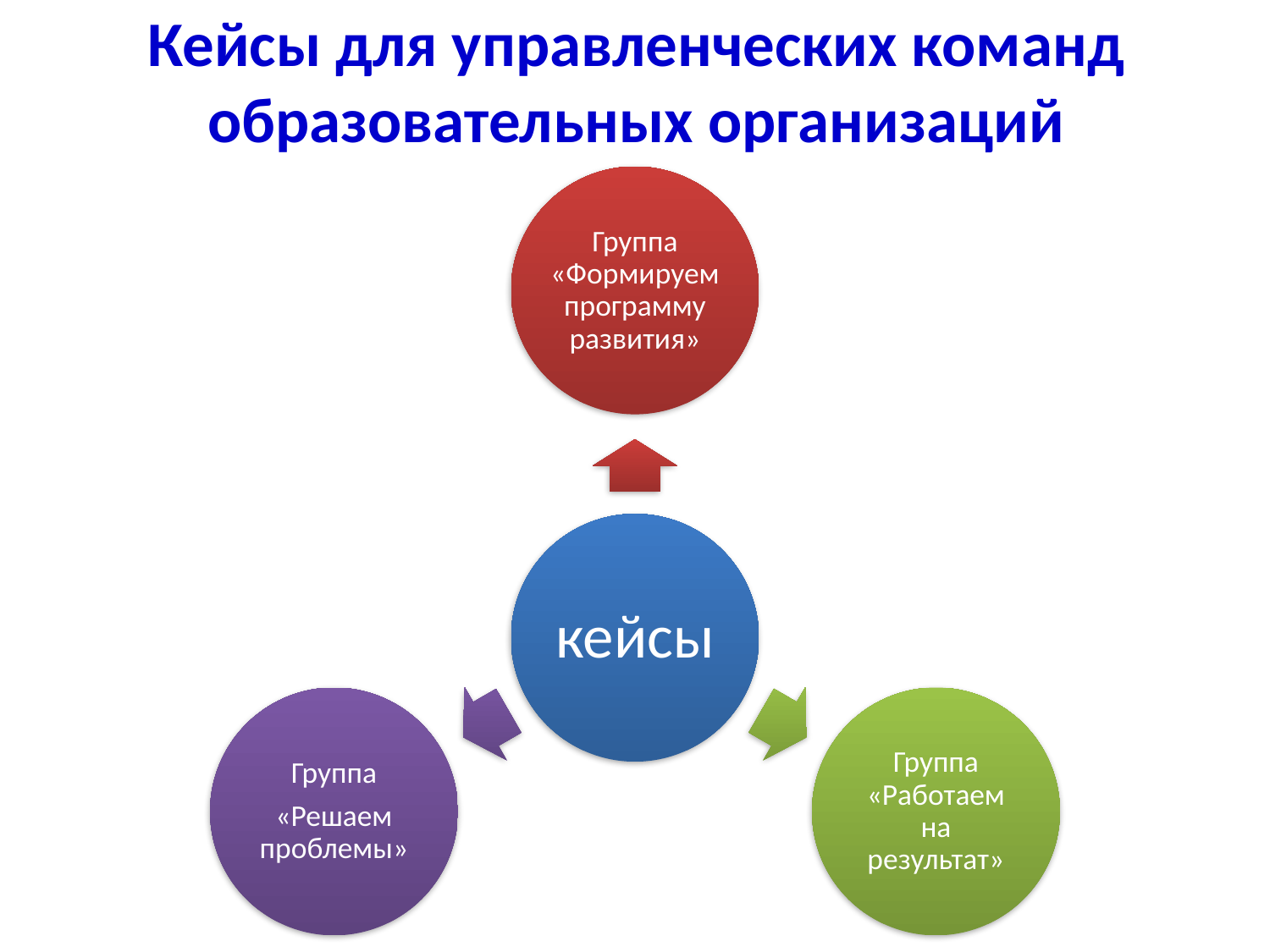

# Кейсы для управленческих команд образовательных организаций
кейсы

Группа «Формируем программу развития»

Группа «Работаем на результат»

Группа
«Решаем проблемы»